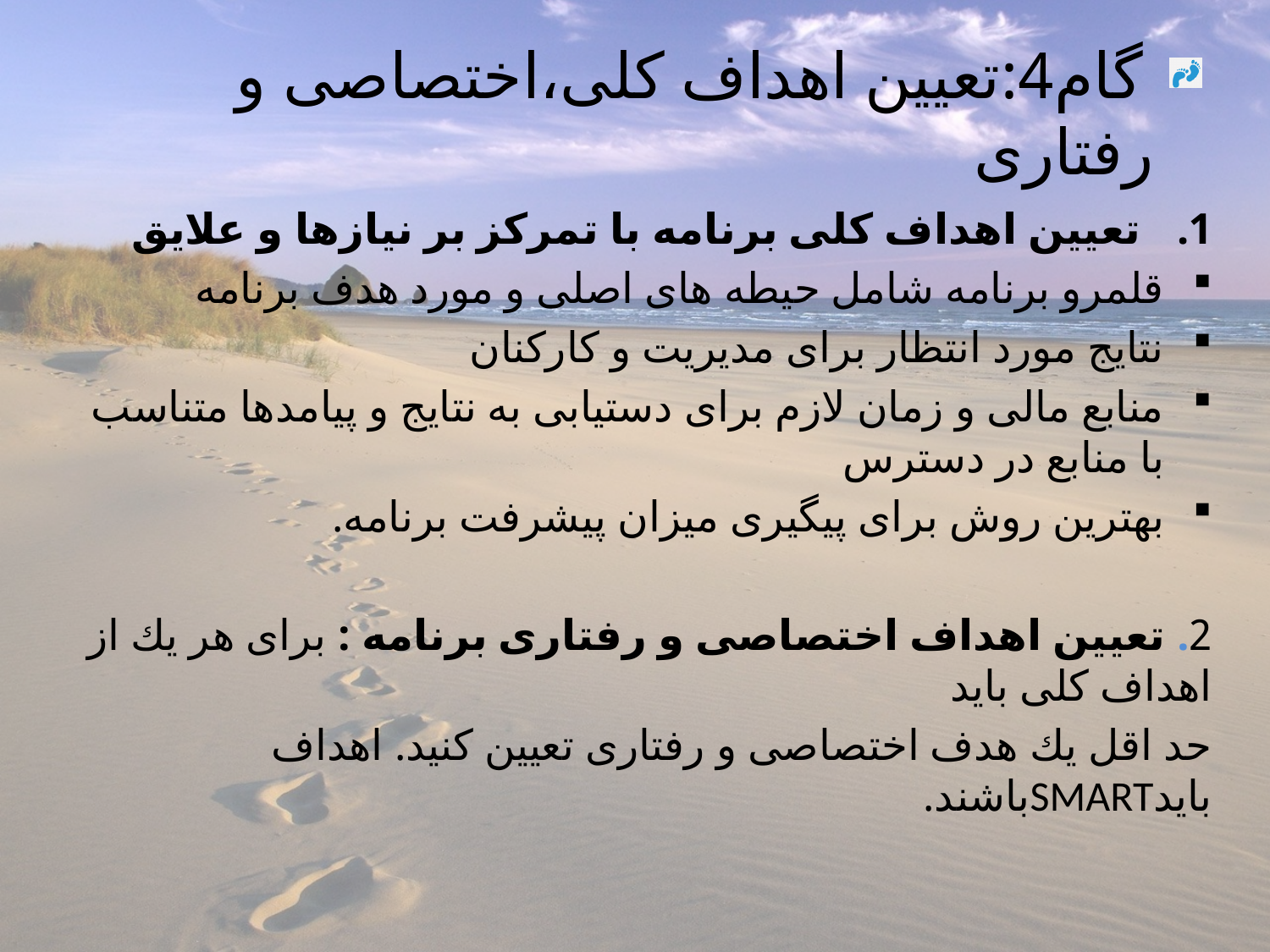

# گام4:تعيين اهداف كلی،اختصاصی و رفتاری
تعيين اهداف كلی برنامه با تمركز بر نيازها و علايق
قلمرو برنامه شامل حيطه های اصلی و مورد هدف برنامه
نتايج مورد انتظار برای مديريت و كاركنان
منابع مالی و زمان لازم برای دستيابی به نتايج و پيامدها متناسب با منابع در دسترس
بهترين روش برای پيگيری ميزان پيشرفت برنامه.

2. تعيين اهداف اختصاصی و رفتاری برنامه : برای هر يك از اهداف كلی بايد
حد اقل يك هدف اختصاصی و رفتاری تعيين كنيد. اهداف بايدSMARTباشند.